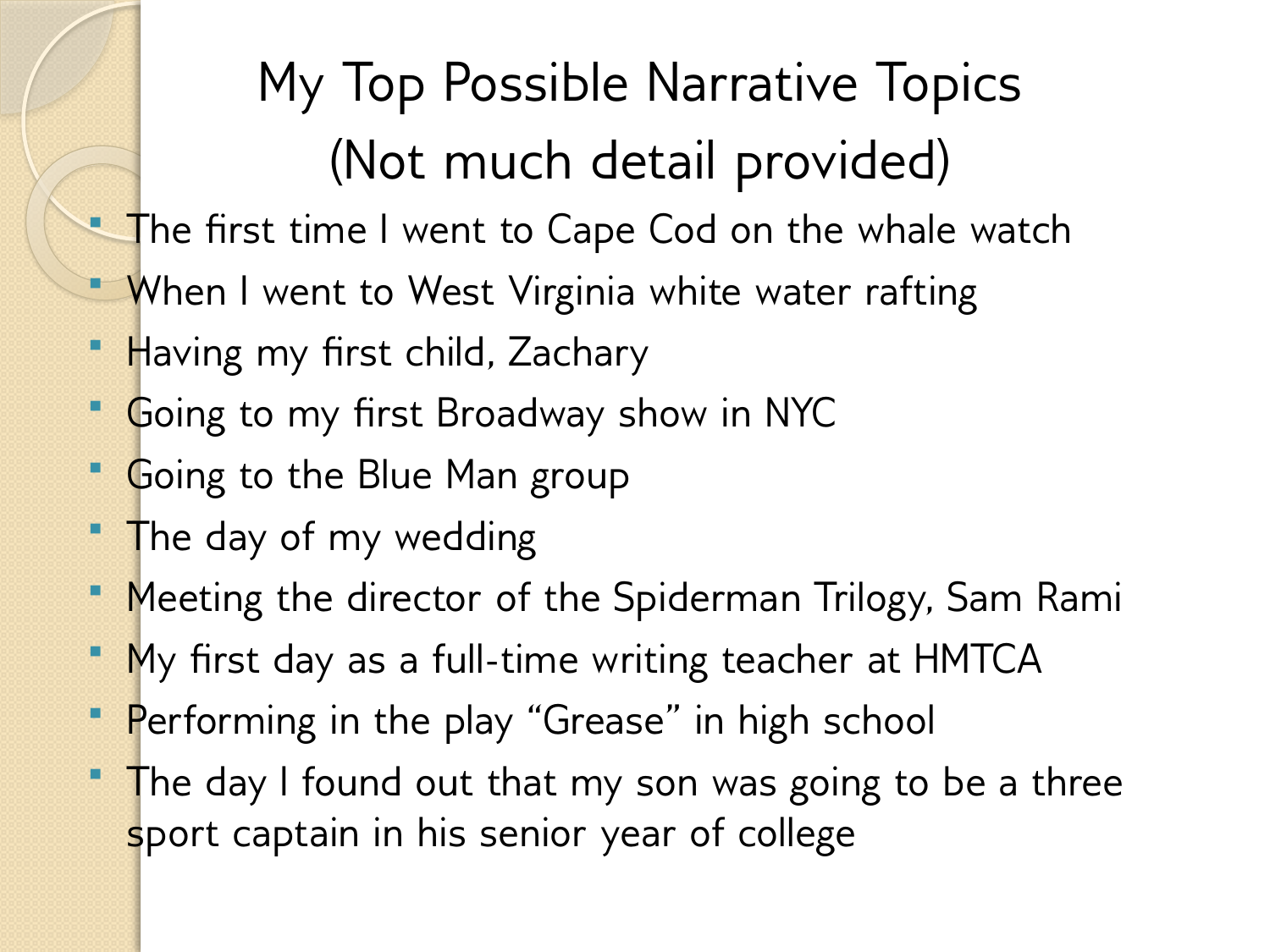

# My Top Possible Narrative Topics
(Not much detail provided)
The first time I went to Cape Cod on the whale watch
When I went to West Virginia white water rafting
Having my first child, Zachary
Going to my first Broadway show in NYC
Going to the Blue Man group
The day of my wedding
Meeting the director of the Spiderman Trilogy, Sam Rami
My first day as a full-time writing teacher at HMTCA
Performing in the play “Grease” in high school
The day I found out that my son was going to be a three sport captain in his senior year of college